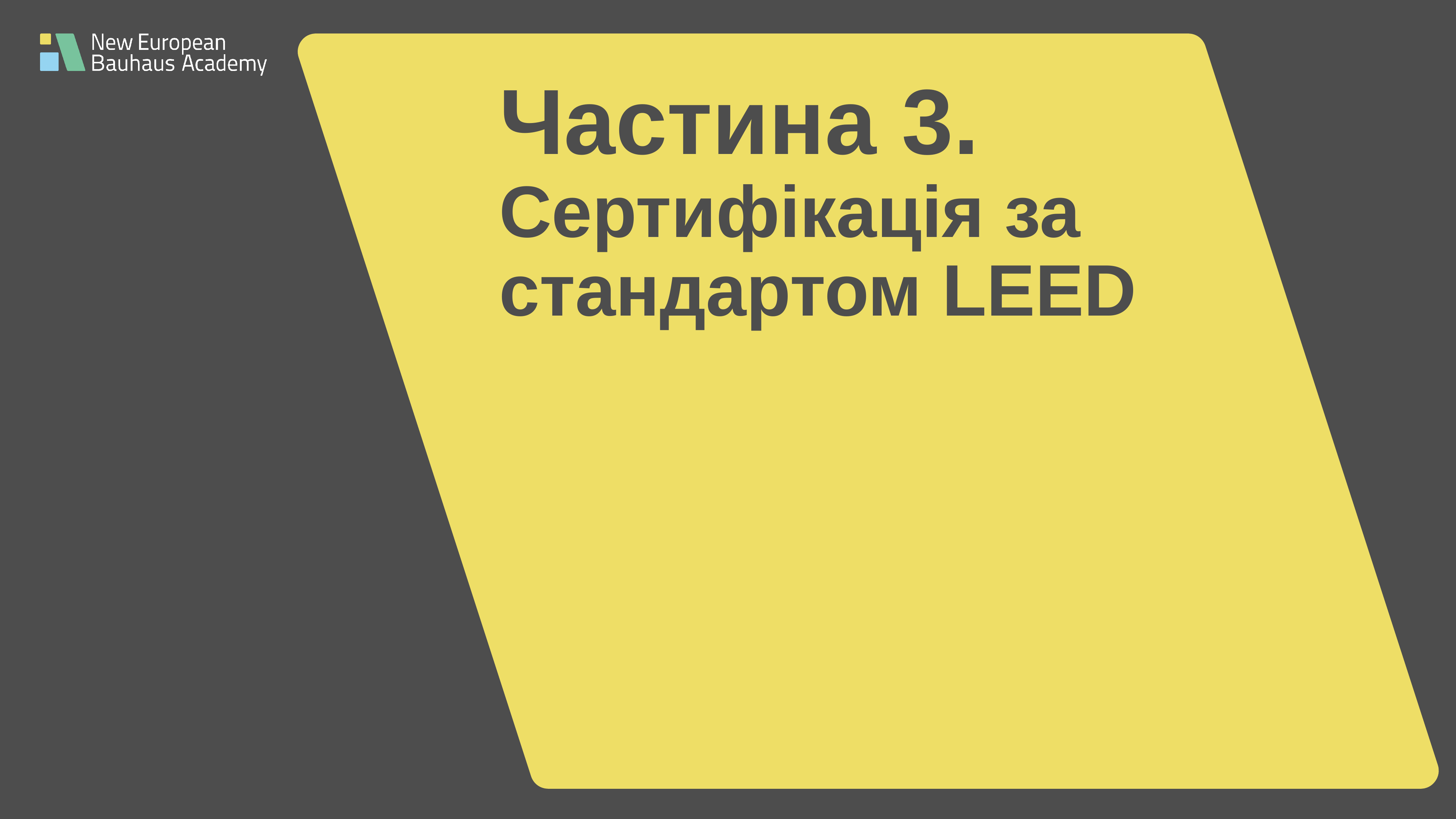

# Частина 3. Сертифікація за стандартом LEED